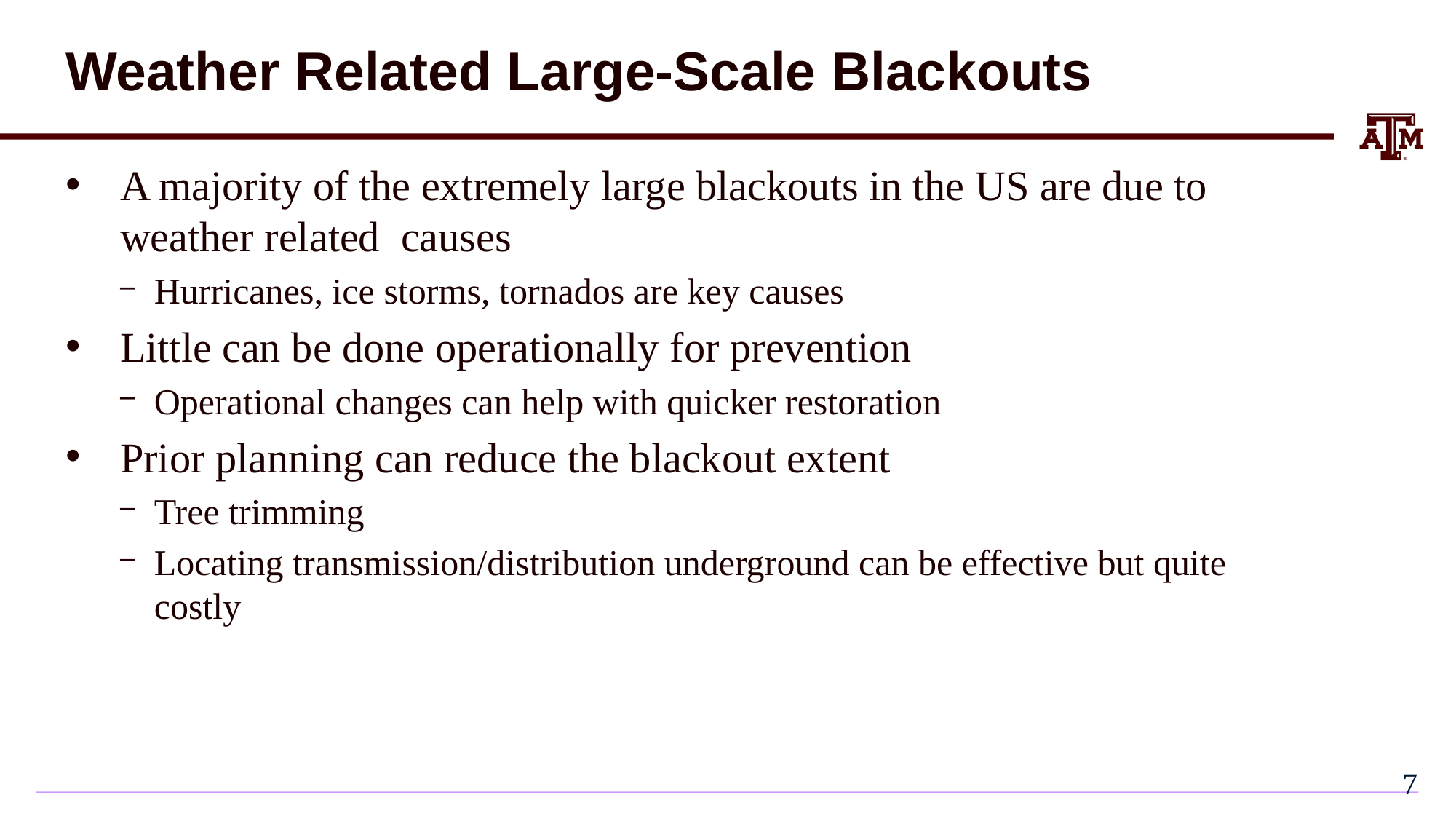

# Weather Related Large-Scale Blackouts
A majority of the extremely large blackouts in the US are due to weather related  causes
Hurricanes, ice storms, tornados are key causes
Little can be done operationally for prevention
Operational changes can help with quicker restoration
Prior planning can reduce the blackout extent
Tree trimming
Locating transmission/distribution underground can be effective but quite costly

7